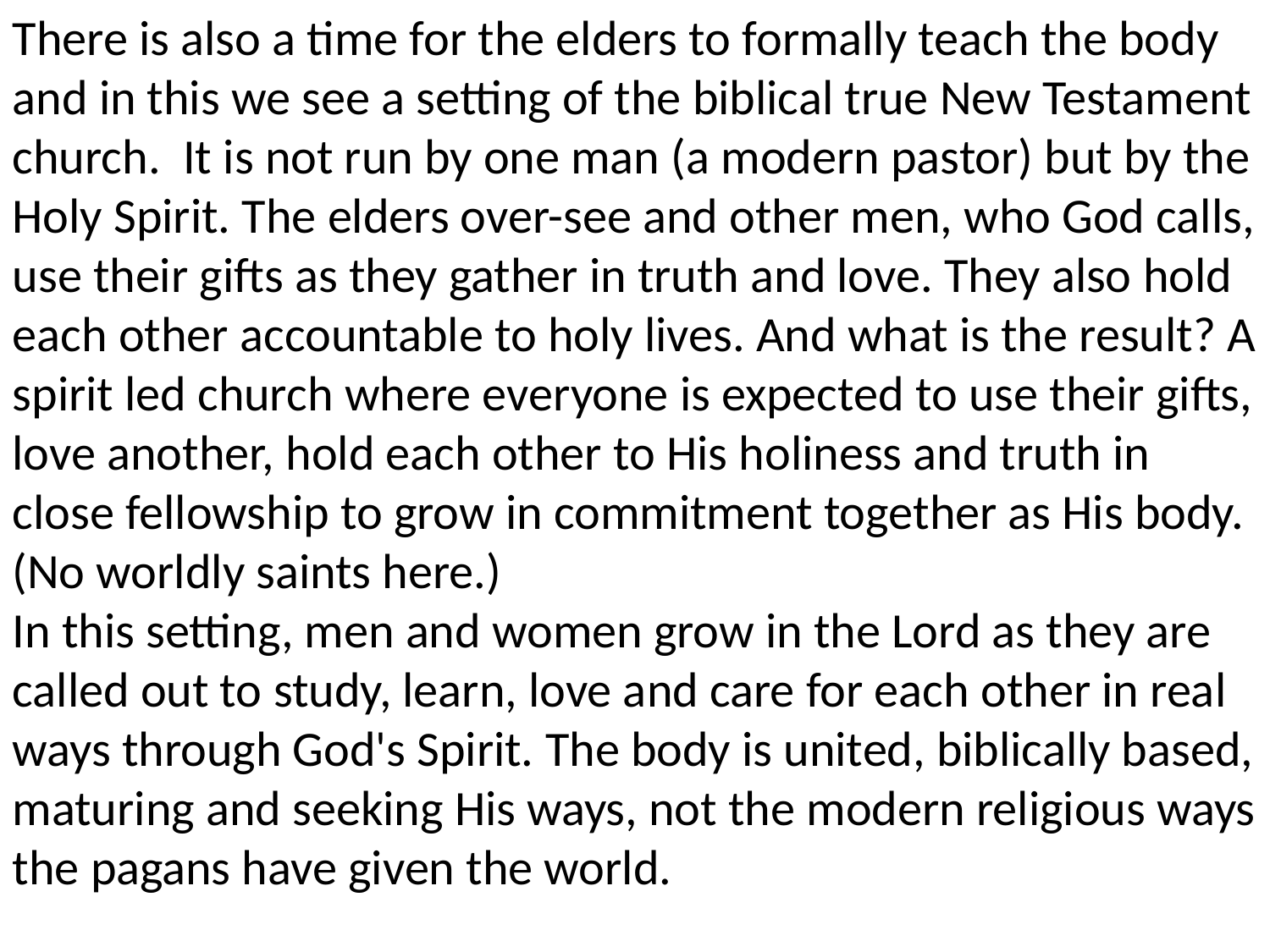

There is also a time for the elders to formally teach the body and in this we see a setting of the biblical true New Testament church.  It is not run by one man (a modern pastor) but by the Holy Spirit. The elders over-see and other men, who God calls, use their gifts as they gather in truth and love. They also hold each other accountable to holy lives. And what is the result? A spirit led church where everyone is expected to use their gifts, love another, hold each other to His holiness and truth in close fellowship to grow in commitment together as His body. (No worldly saints here.)
In this setting, men and women grow in the Lord as they are called out to study, learn, love and care for each other in real ways through God's Spirit. The body is united, biblically based, maturing and seeking His ways, not the modern religious ways the pagans have given the world.